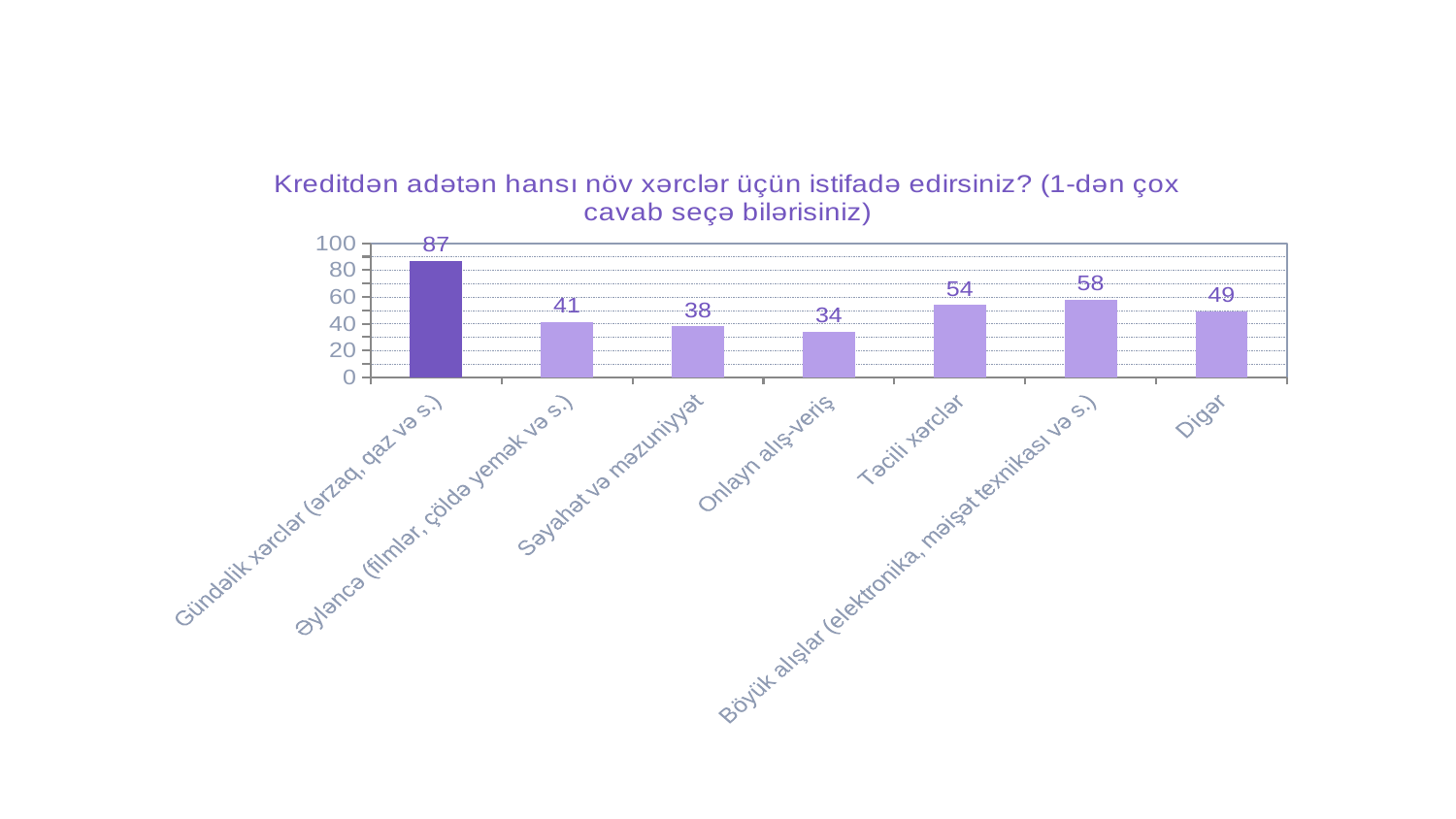

### Chart: Kreditdən adətən hansı növ xərclər üçün istifadə edirsiniz? (1-dən çox cavab seçə bilərisiniz)

| Category | Kreditdən adətən hansı növ xərclər üçün istifadə edirsiniz? (1-dən çox cavab seçə bilərisiniz) |
|---|---|
| Gündəlik xərclər (ərzaq, qaz və s.) | 87.0 |
| Əyləncə (filmlər, çöldə yemək və s.) | 41.0 |
| Səyahət və məzuniyyət | 38.0 |
| Onlayn alış-veriş | 34.0 |
| Təcili xərclər | 54.0 |
| Böyük alışlar (elektronika, məişət texnikası və s.) | 58.0 |
| Digər | 49.0 |